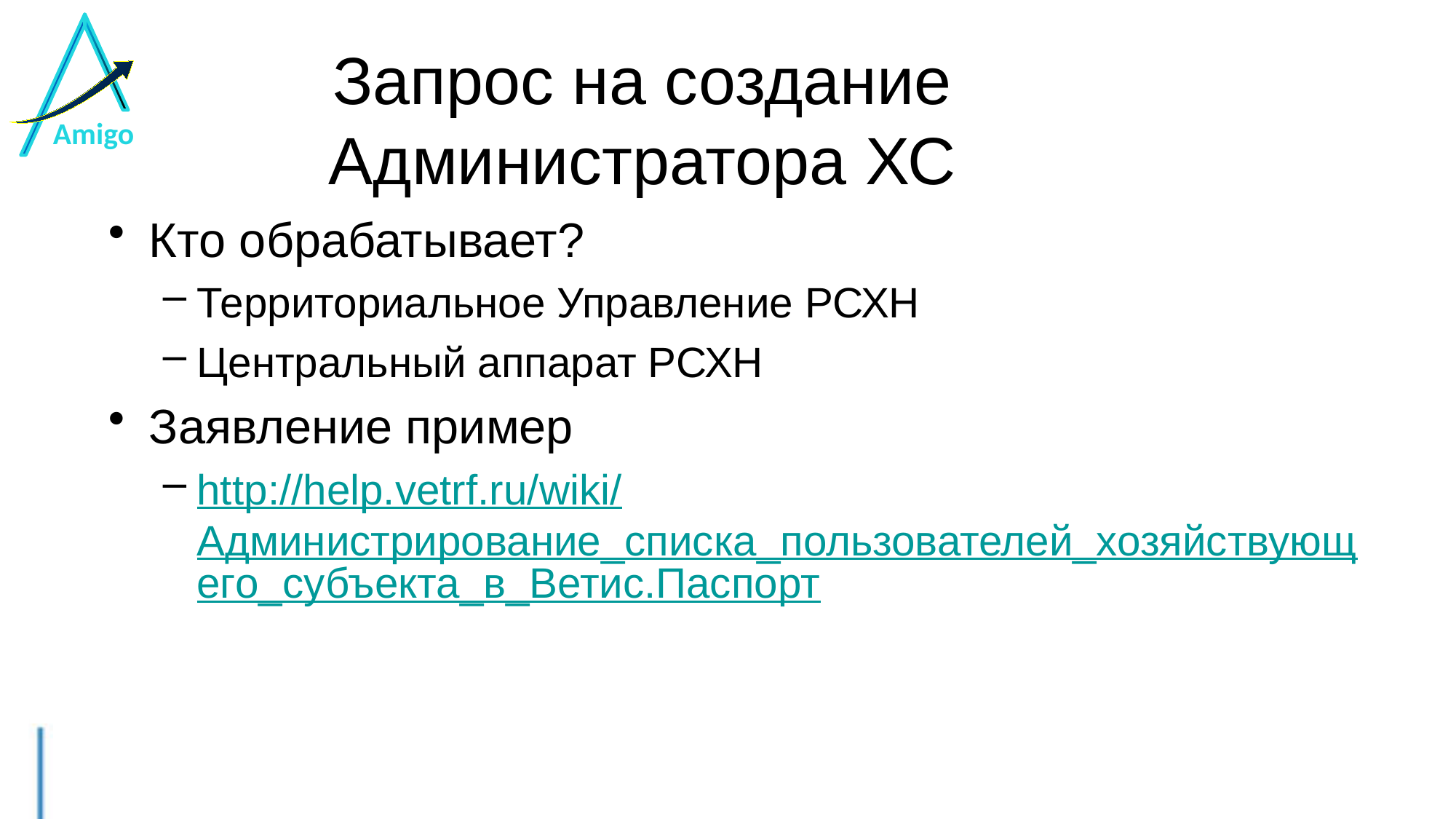

# Запрос на создание Администратора ХС
Кто обрабатывает?
Территориальное Управление РСХН
Центральный аппарат РСХН
Заявление пример
http://help.vetrf.ru/wiki/Администрирование_списка_пользователей_хозяйствующего_субъекта_в_Ветис.Паспорт